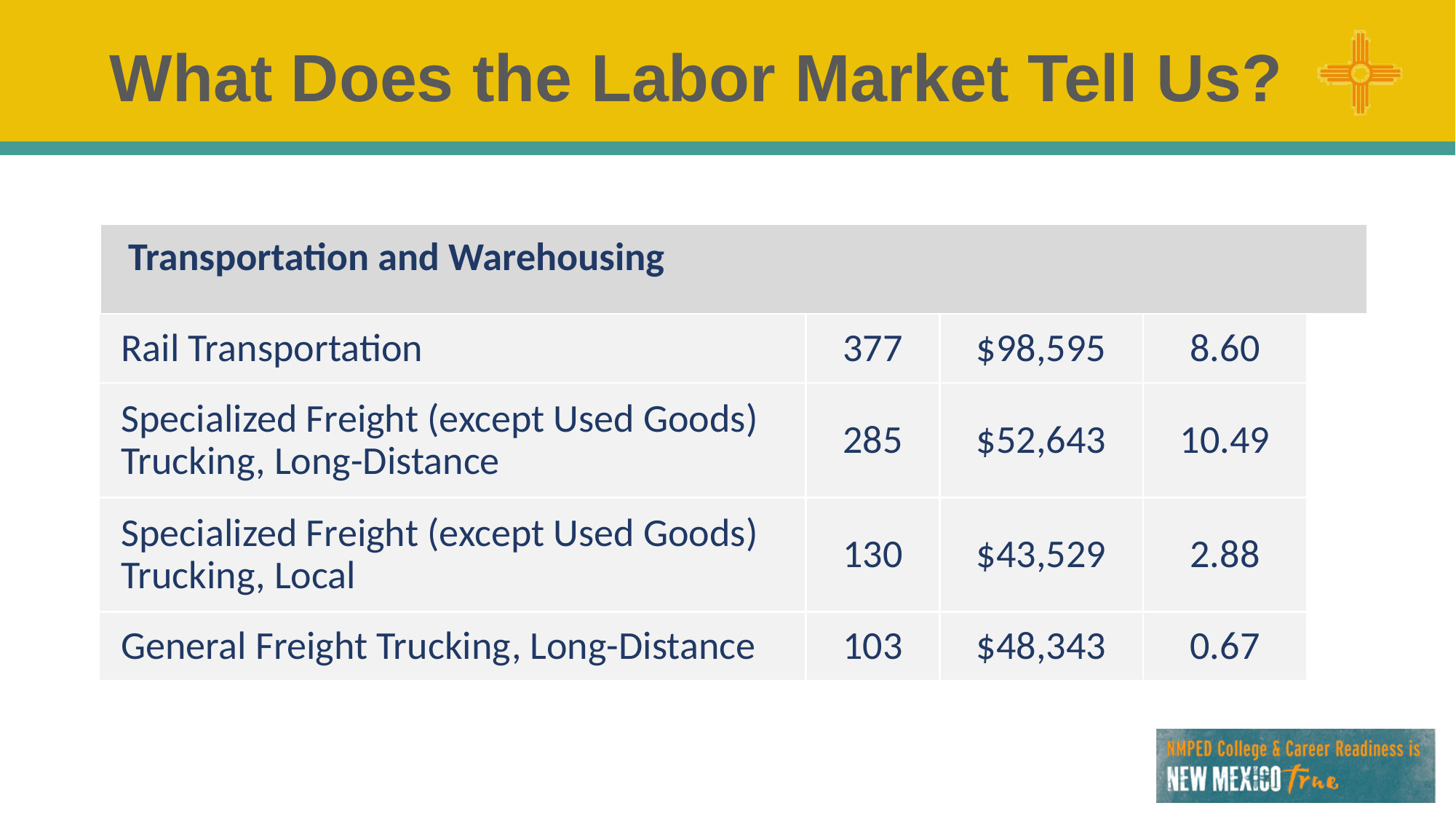

What Does the Labor Market Tell Us?
| Transportation and Warehousing |  |  |  |  |
| --- | --- | --- | --- | --- |
| Rail Transportation | 377 | $98,595 | 8.60 |  |
| Specialized Freight (except Used Goods) Trucking, Long-Distance | 285 | $52,643 | 10.49 |  |
| Specialized Freight (except Used Goods) Trucking, Local | 130 | $43,529 | 2.88 |  |
| General Freight Trucking, Long-Distance | 103 | $48,343 | 0.67 |  |